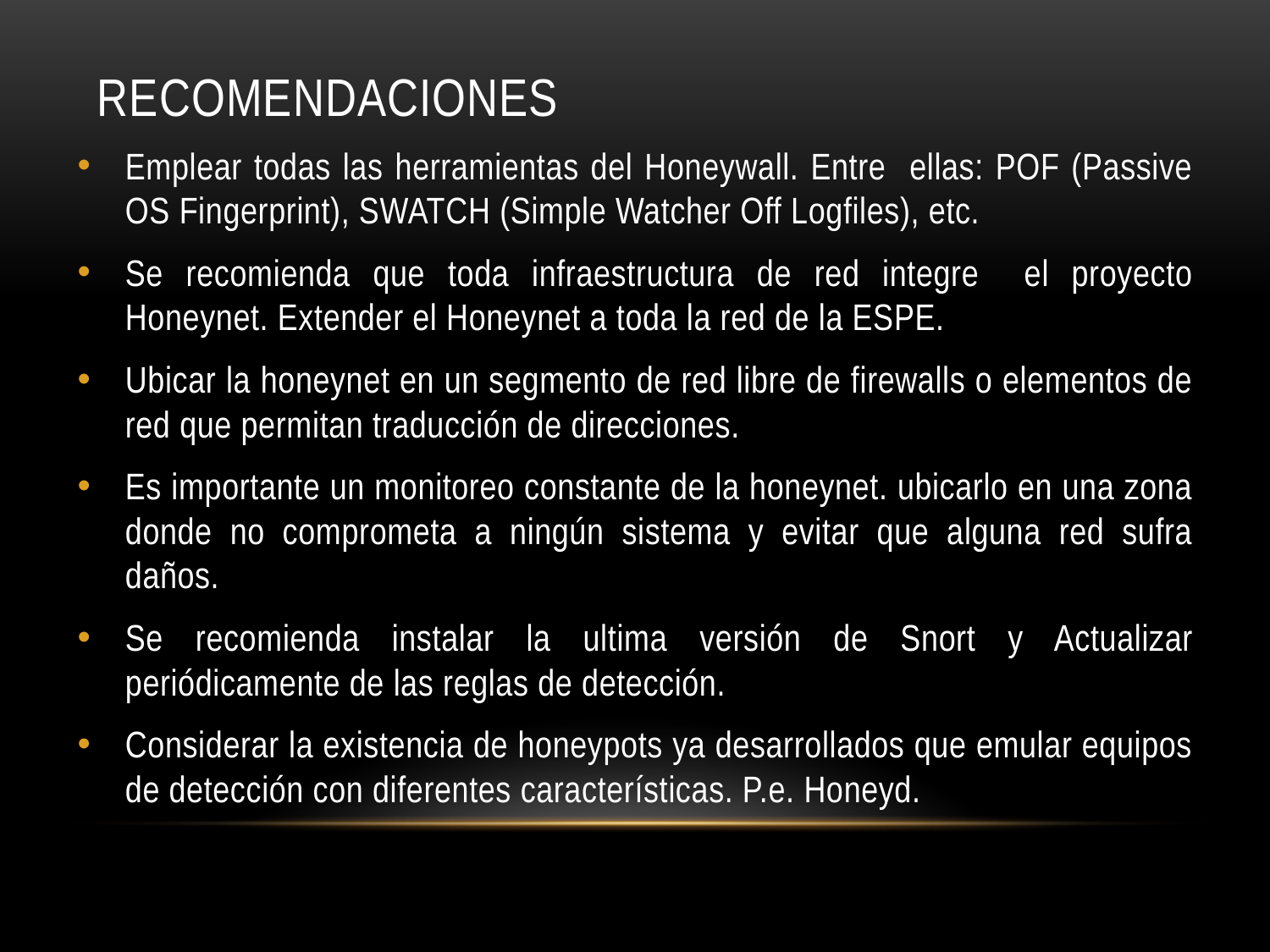

# RECOMENDACIONES
Emplear todas las herramientas del Honeywall. Entre  ellas: POF (Passive OS Fingerprint), SWATCH (Simple Watcher Off Logfiles), etc.
Se recomienda que toda infraestructura de red integre  el proyecto Honeynet. Extender el Honeynet a toda la red de la ESPE.
Ubicar la honeynet en un segmento de red libre de firewalls o elementos de red que permitan traducción de direcciones.
Es importante un monitoreo constante de la honeynet. ubicarlo en una zona donde no comprometa a ningún sistema y evitar que alguna red sufra daños.
Se recomienda instalar la ultima versión de Snort y Actualizar periódicamente de las reglas de detección.
Considerar la existencia de honeypots ya desarrollados que emular equipos de detección con diferentes características. P.e. Honeyd.